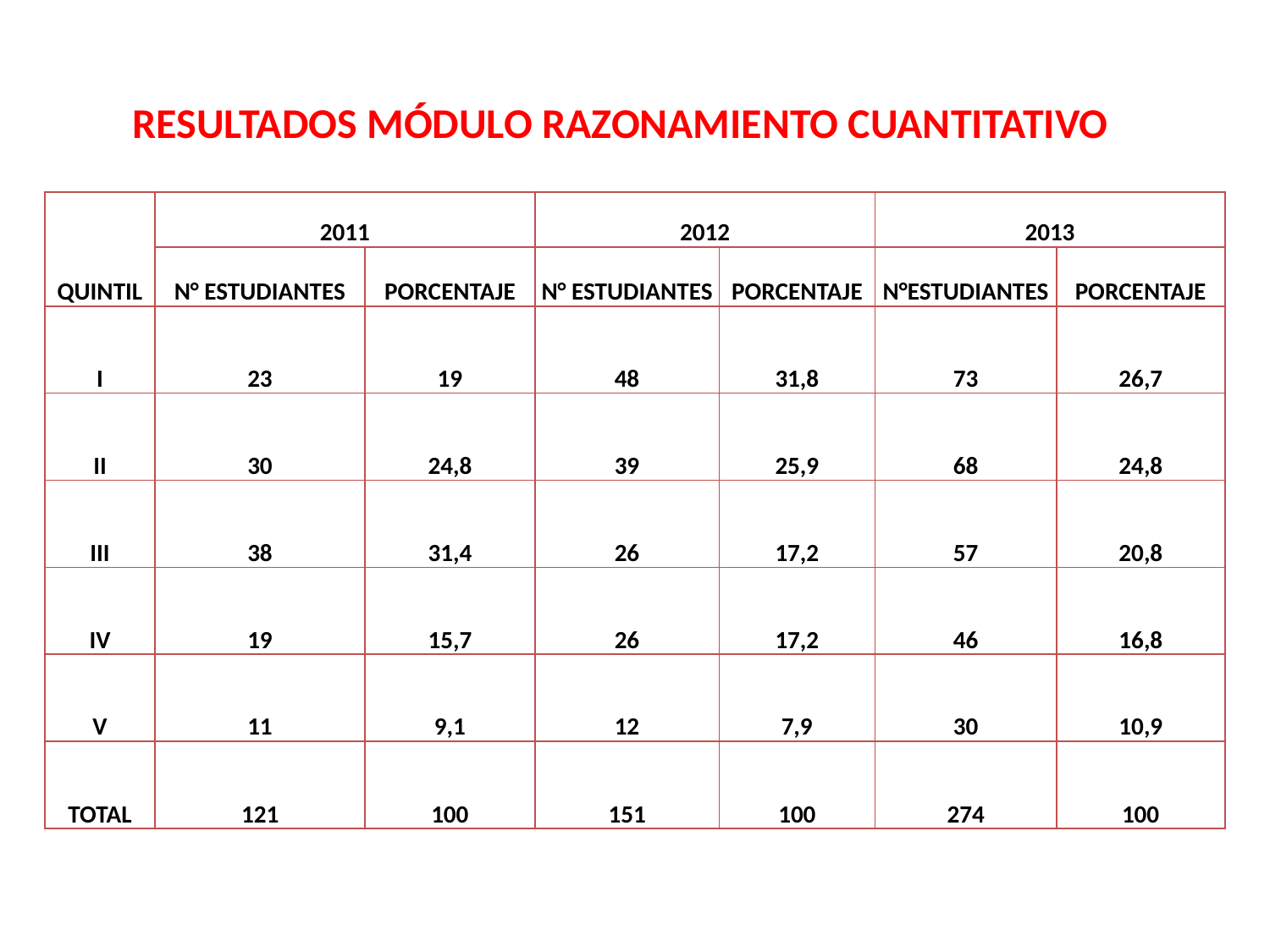

RESULTADOS MÓDULO RAZONAMIENTO CUANTITATIVO

| QUINTIL | 2011 |  | 2012 |  | 2013 |  |
| --- | --- | --- | --- | --- | --- | --- |
|  | N° ESTUDIANTES | PORCENTAJE | N° ESTUDIANTES | PORCENTAJE | N°ESTUDIANTES | PORCENTAJE |
| I | 23 | 19 | 48 | 31,8 | 73 | 26,7 |
| II | 30 | 24,8 | 39 | 25,9 | 68 | 24,8 |
| III | 38 | 31,4 | 26 | 17,2 | 57 | 20,8 |
| IV | 19 | 15,7 | 26 | 17,2 | 46 | 16,8 |
| V | 11 | 9,1 | 12 | 7,9 | 30 | 10,9 |
| TOTAL | 121 | 100 | 151 | 100 | 274 | 100 |